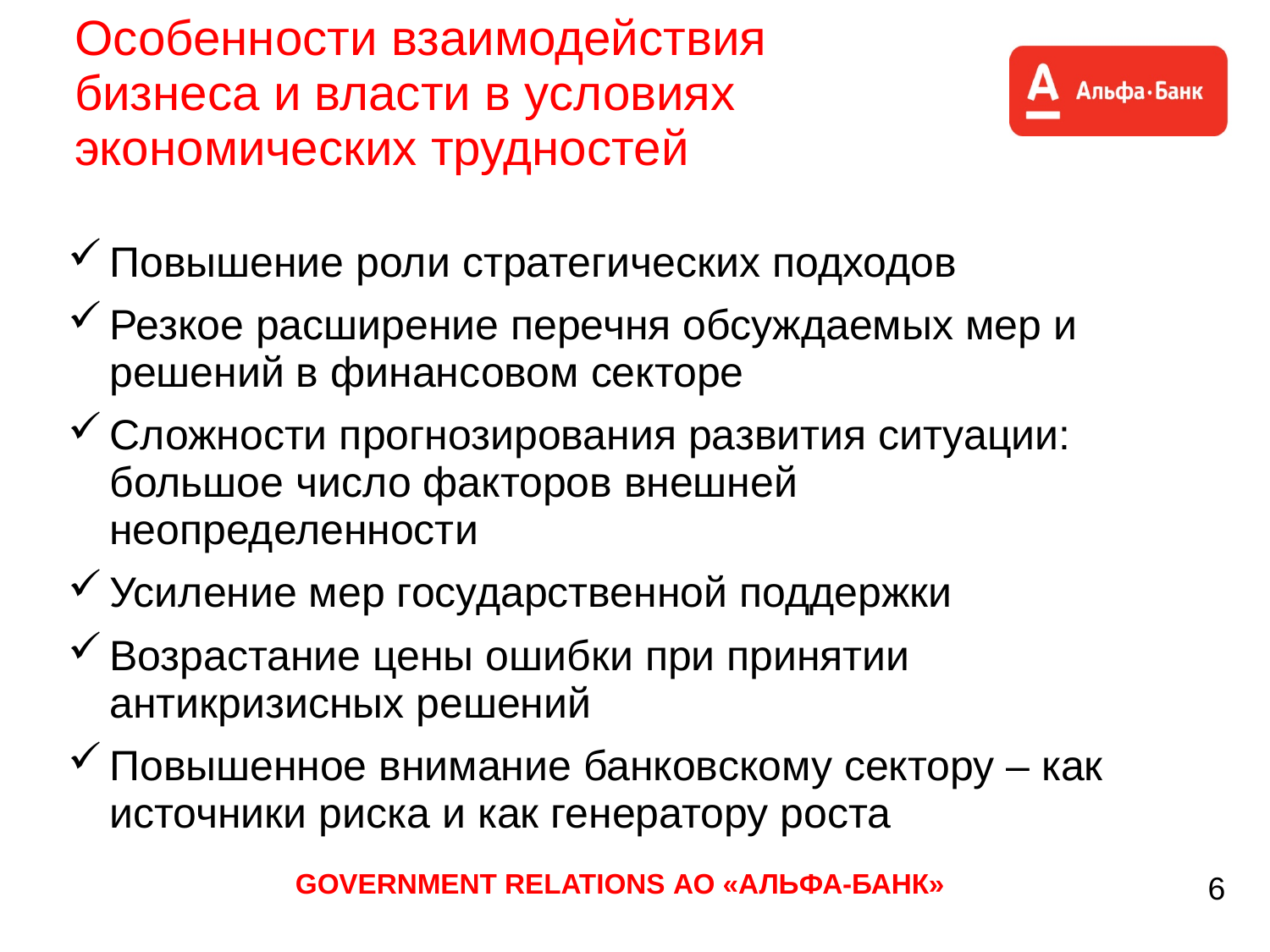

# Особенности взаимодействия бизнеса и власти в условиях экономических трудностей

Повышение роли стратегических подходов
Резкое расширение перечня обсуждаемых мер и решений в финансовом секторе
Сложности прогнозирования развития ситуации: большое число факторов внешней неопределенности
Усиление мер государственной поддержки
Возрастание цены ошибки при принятии антикризисных решений
Повышенное внимание банковскому сектору – как источники риска и как генератору роста

GOVERNMENT RELATIONS АО «АЛЬФА-БАНК»
6